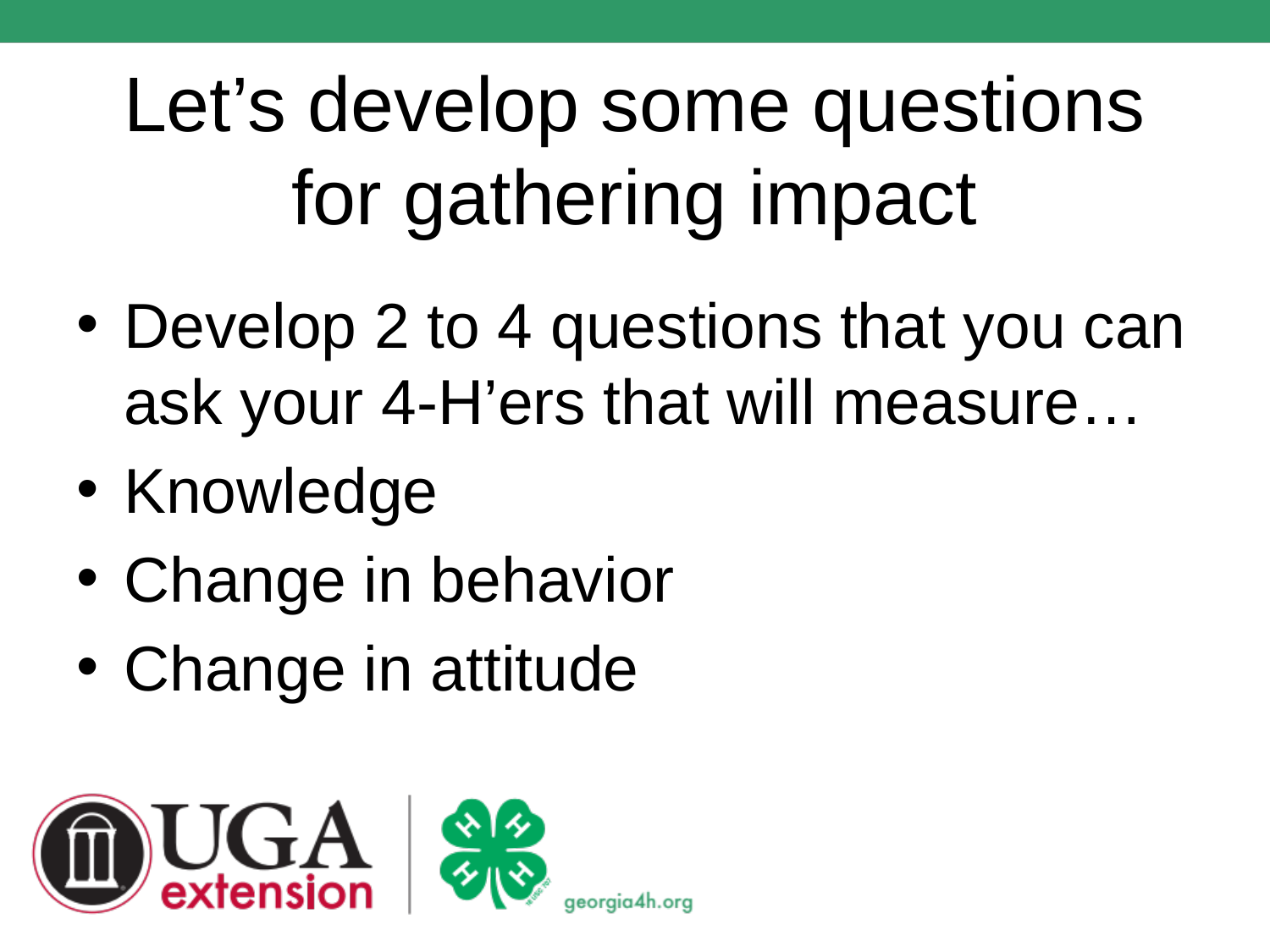

# Let’s develop some questions for gathering impact
Develop 2 to 4 questions that you can ask your 4-H’ers that will measure…
Knowledge
Change in behavior
Change in attitude